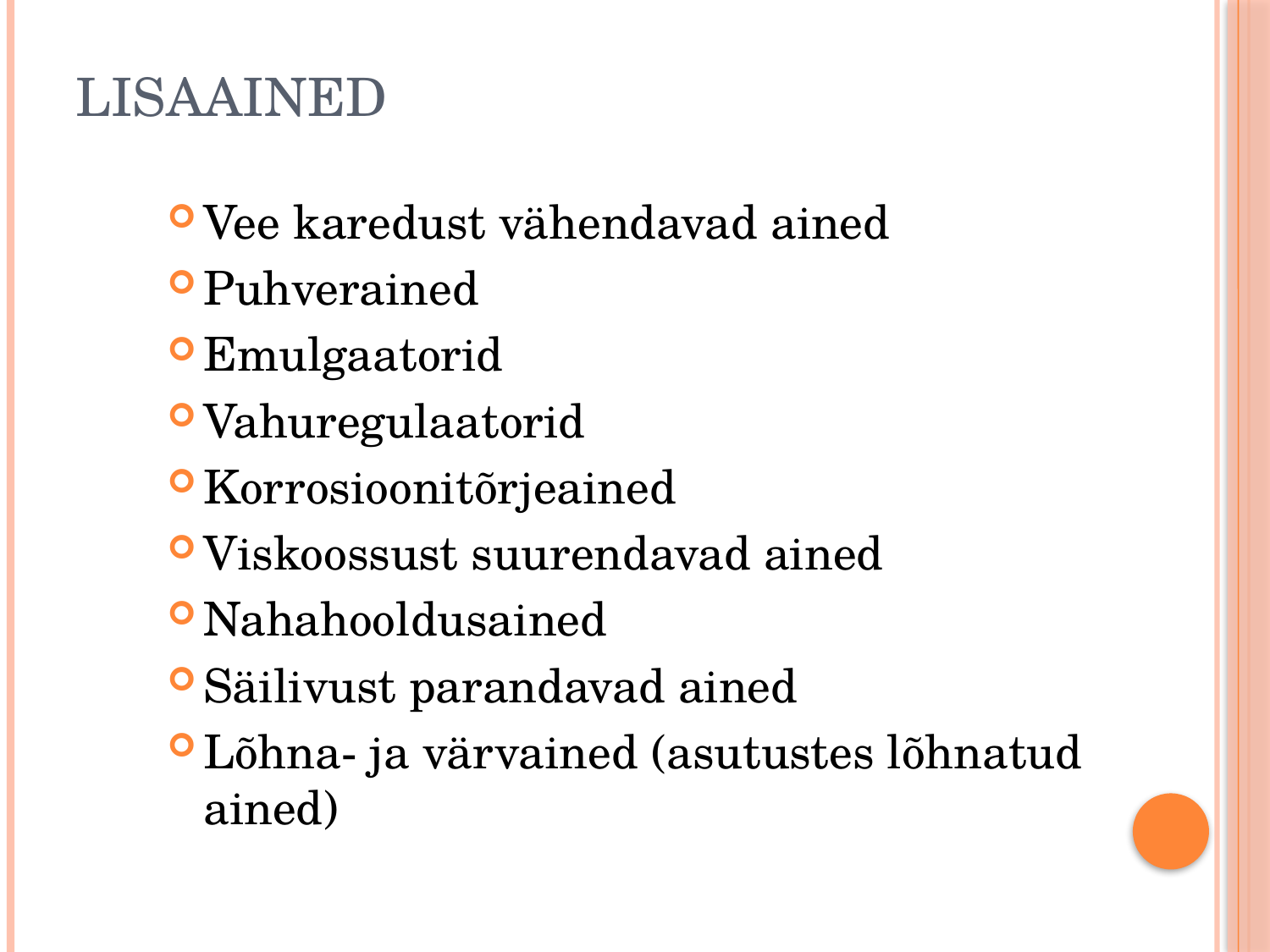

# Lisaained
Vee karedust vähendavad ained
Puhverained
Emulgaatorid
Vahuregulaatorid
Korrosioonitõrjeained
Viskoossust suurendavad ained
Nahahooldusained
Säilivust parandavad ained
Lõhna- ja värvained (asutustes lõhnatud ained)